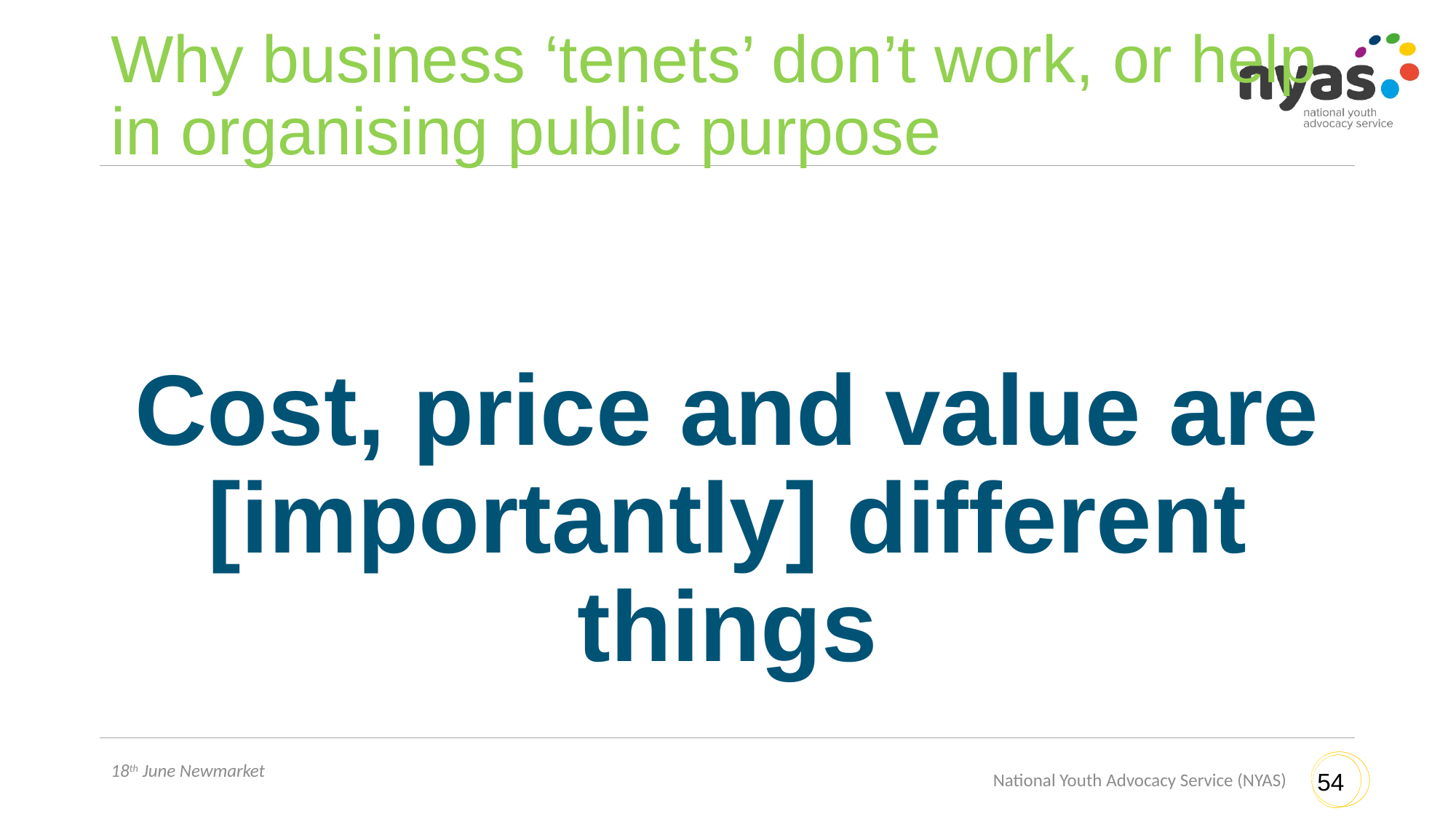

# Why business ‘tenets’ don’t work, or help in organising public purpose

Cost, price and value are [importantly] different things
National Youth Advocacy Service (NYAS)
18th June Newmarket

54